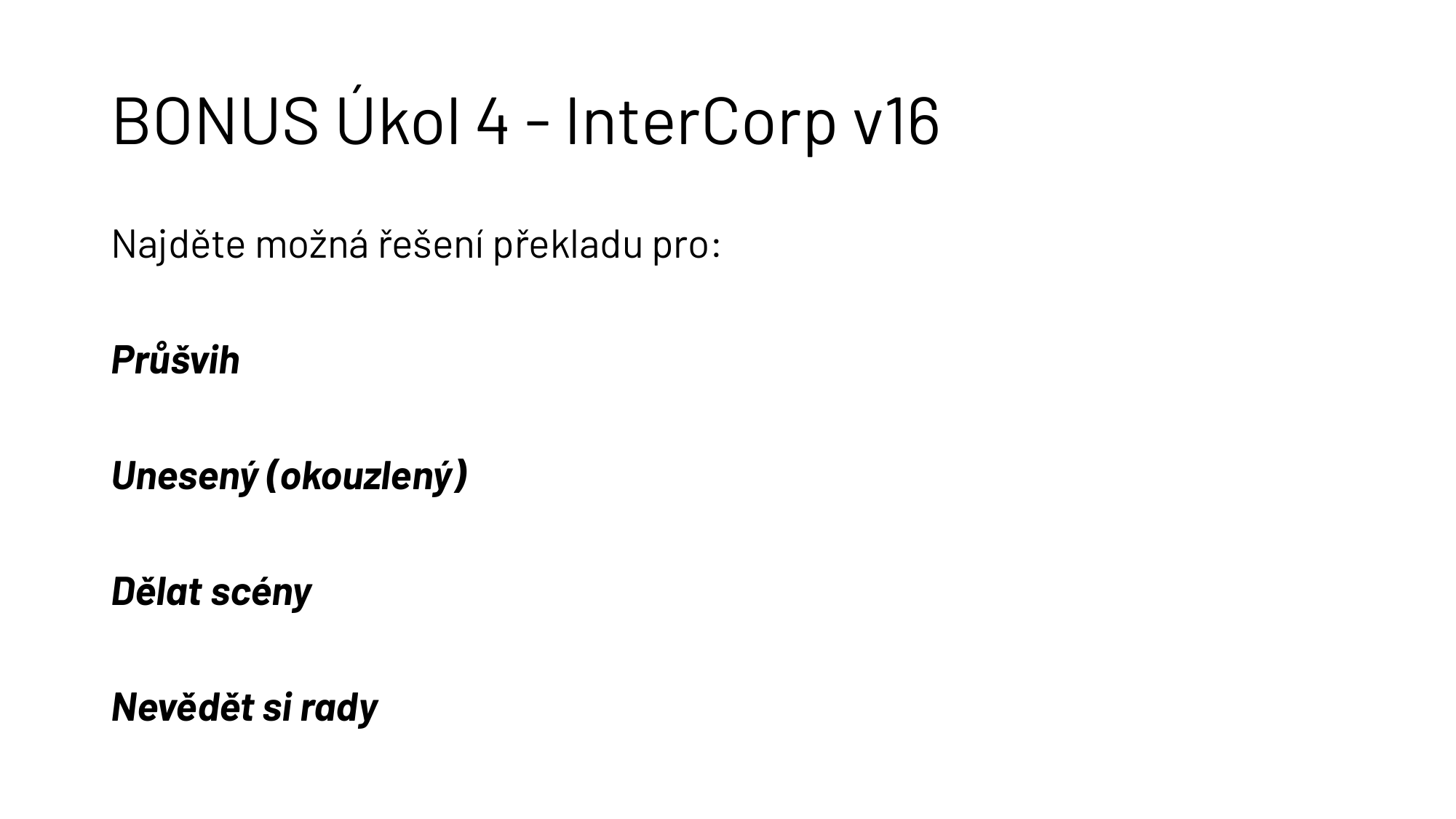

# BONUS Úkol 4 - InterCorp v16
Najděte možná řešení překladu pro:

Průšvih

Unesený (okouzlený)

Dělat scény

Nevědět si rady